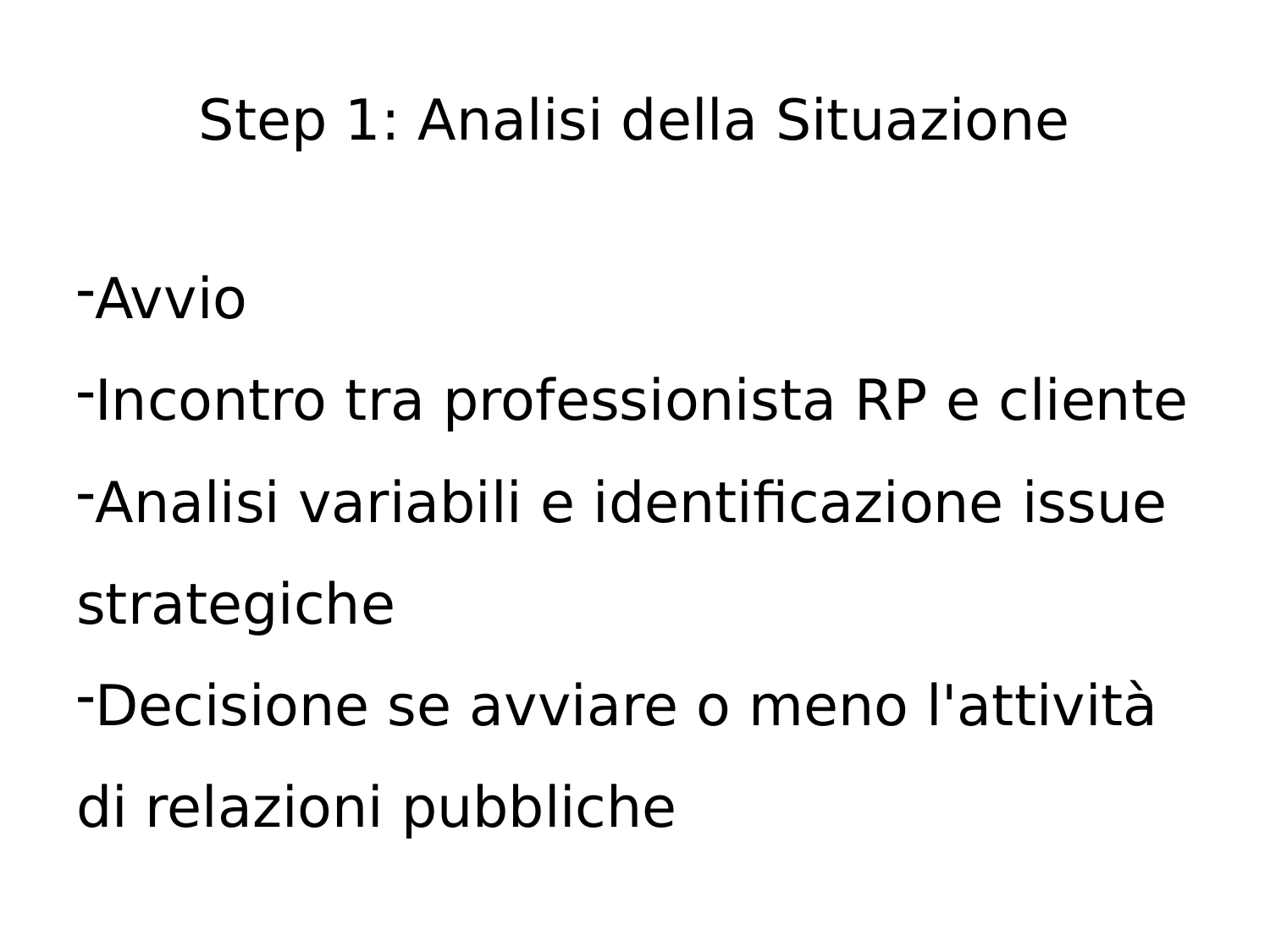

# Step 1: Analisi della Situazione
Avvio
Incontro tra professionista RP e cliente
Analisi variabili e identificazione issue strategiche
Decisione se avviare o meno l'attività di relazioni pubbliche